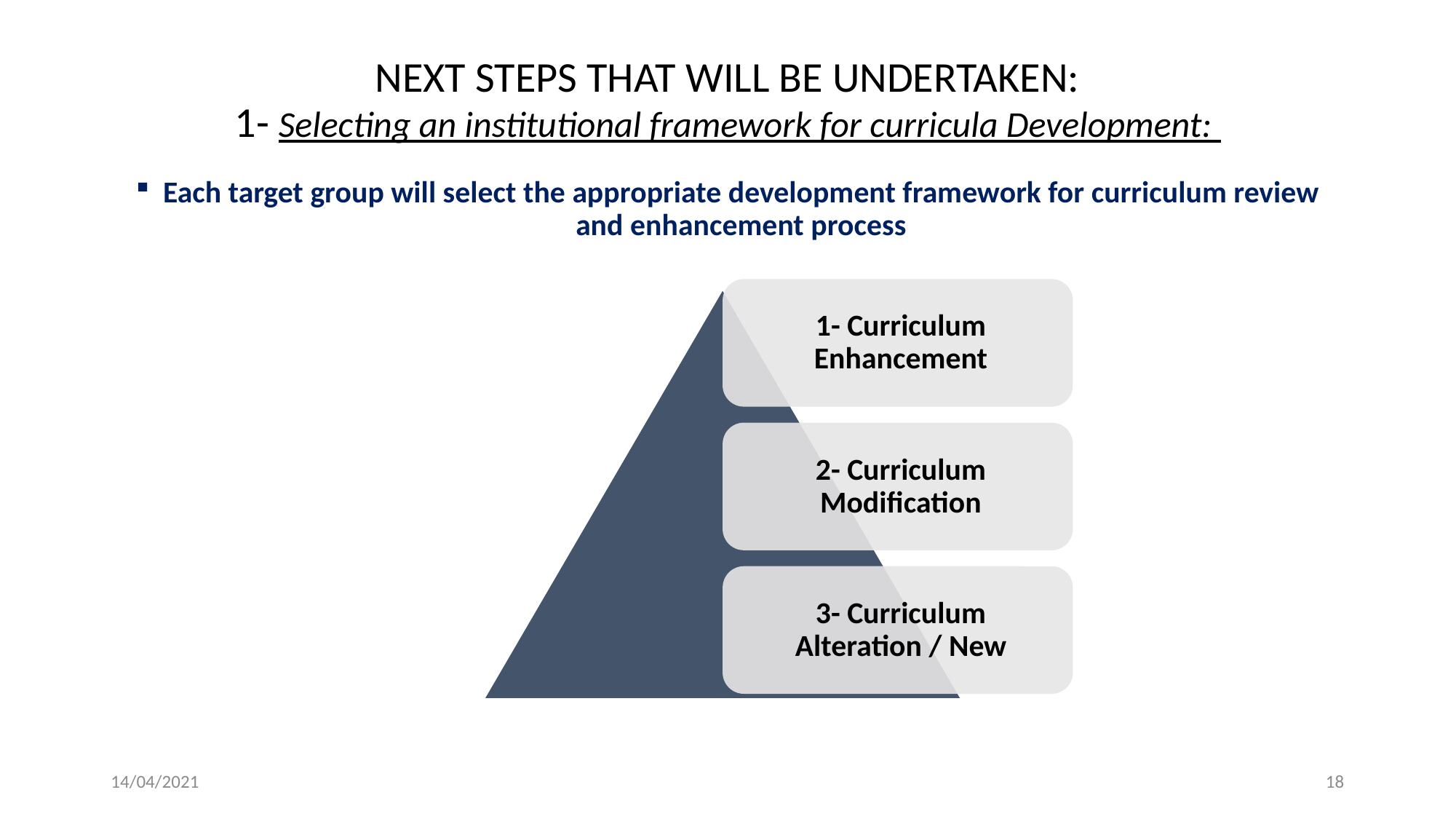

# NEXT STEPS THAT WILL BE UNDERTAKEN: 1- Selecting an institutional framework for curricula Development:
Each target group will select the appropriate development framework for curriculum review and enhancement process
1- Curriculum Enhancement
2- Curriculum Modification
3- Curriculum Alteration / New
14/04/2021
18